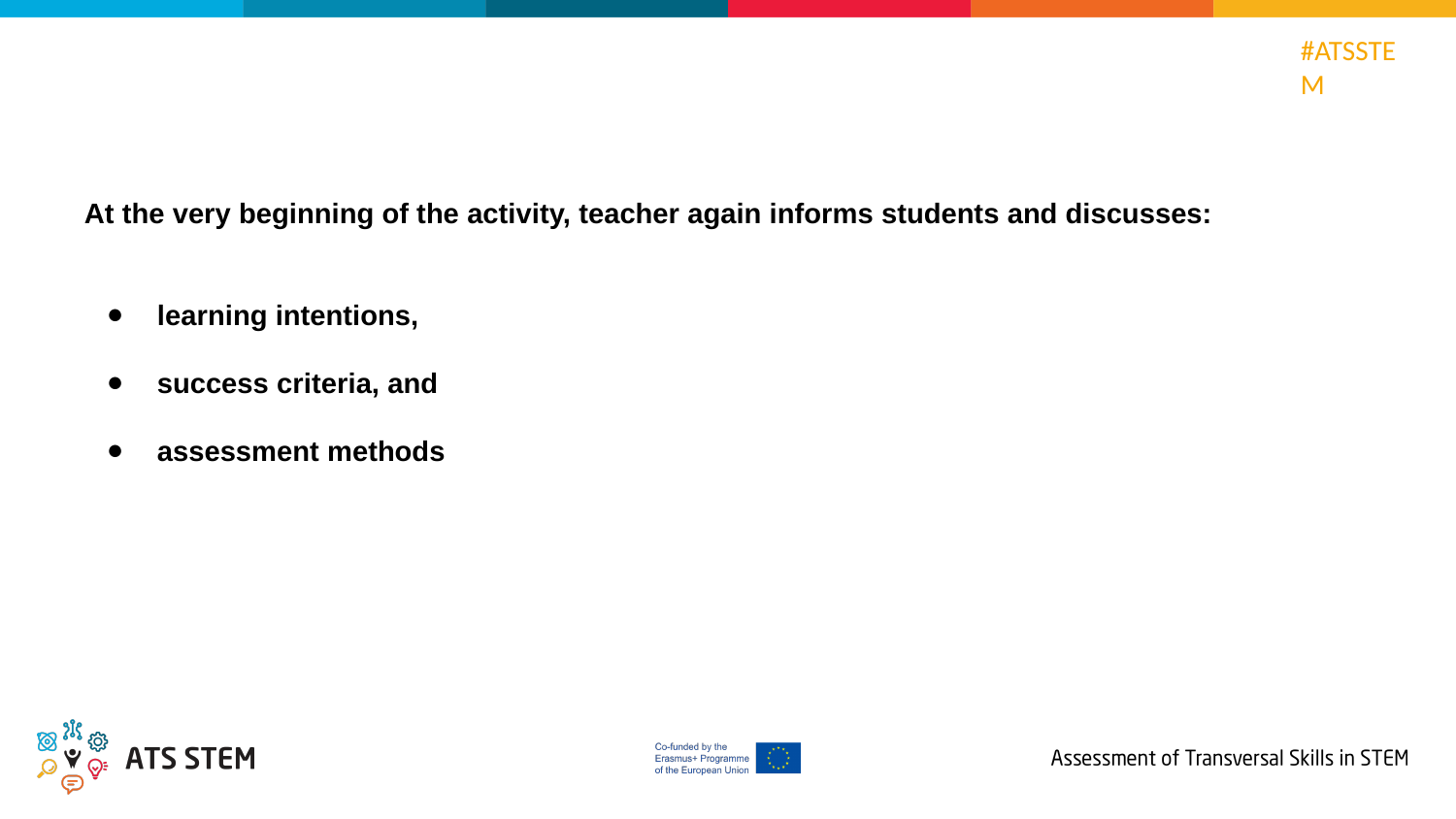

At the very beginning of the activity, teacher again informs students and discusses:

learning intentions,
success criteria, and
assessment methods